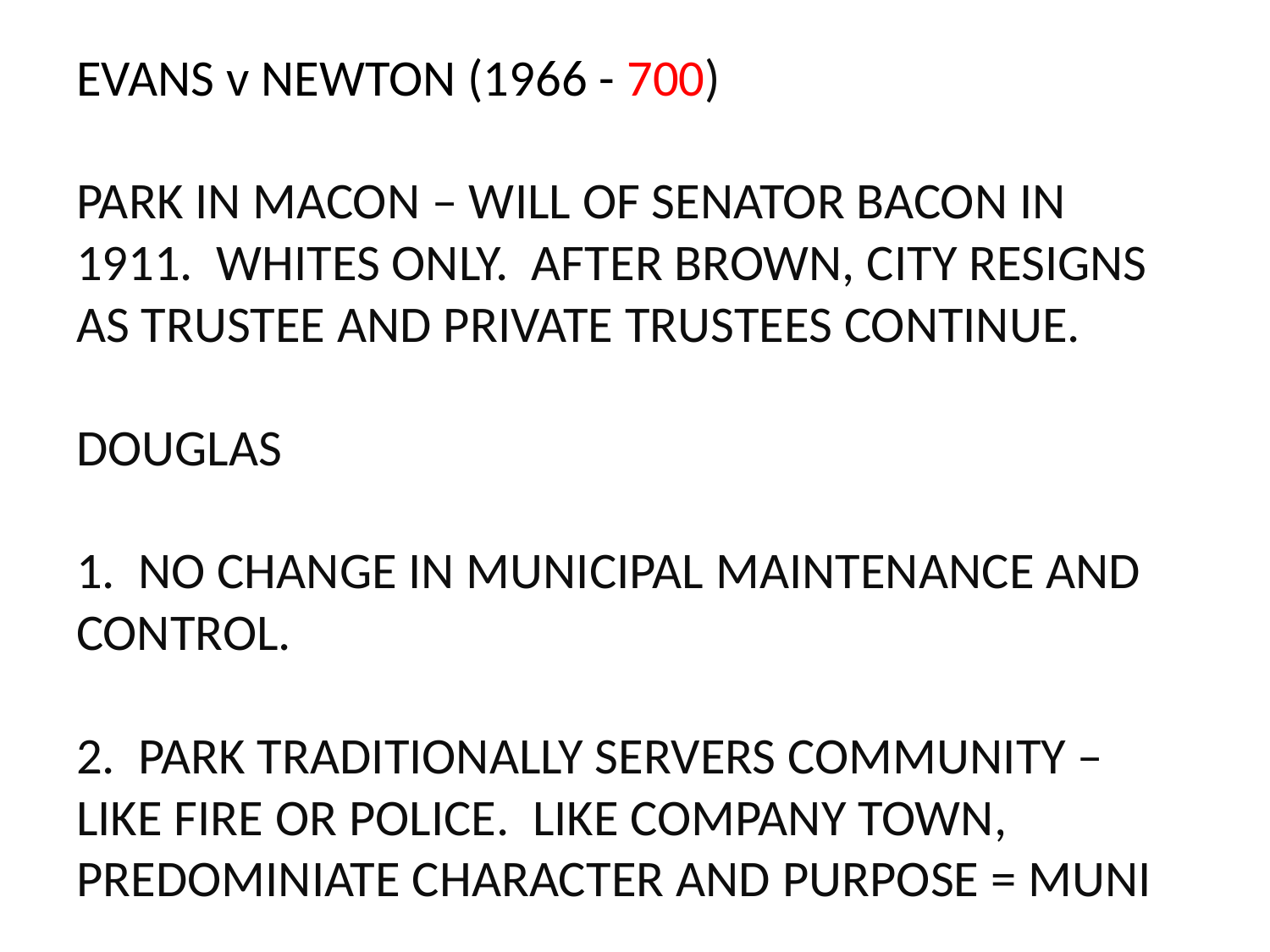

# EVANS v NEWTON (1966 - 700) PARK IN MACON – WILL OF SENATOR BACON IN 1911.  WHITES ONLY.  AFTER BROWN, CITY RESIGNS AS TRUSTEE AND PRIVATE TRUSTEES CONTINUE. DOUGLAS 1.  NO CHANGE IN MUNICIPAL MAINTENANCE AND CONTROL. 2.  PARK TRADITIONALLY SERVERS COMMUNITY – LIKE FIRE OR POLICE.  LIKE COMPANY TOWN, PREDOMINIATE CHARACTER AND PURPOSE = MUNI